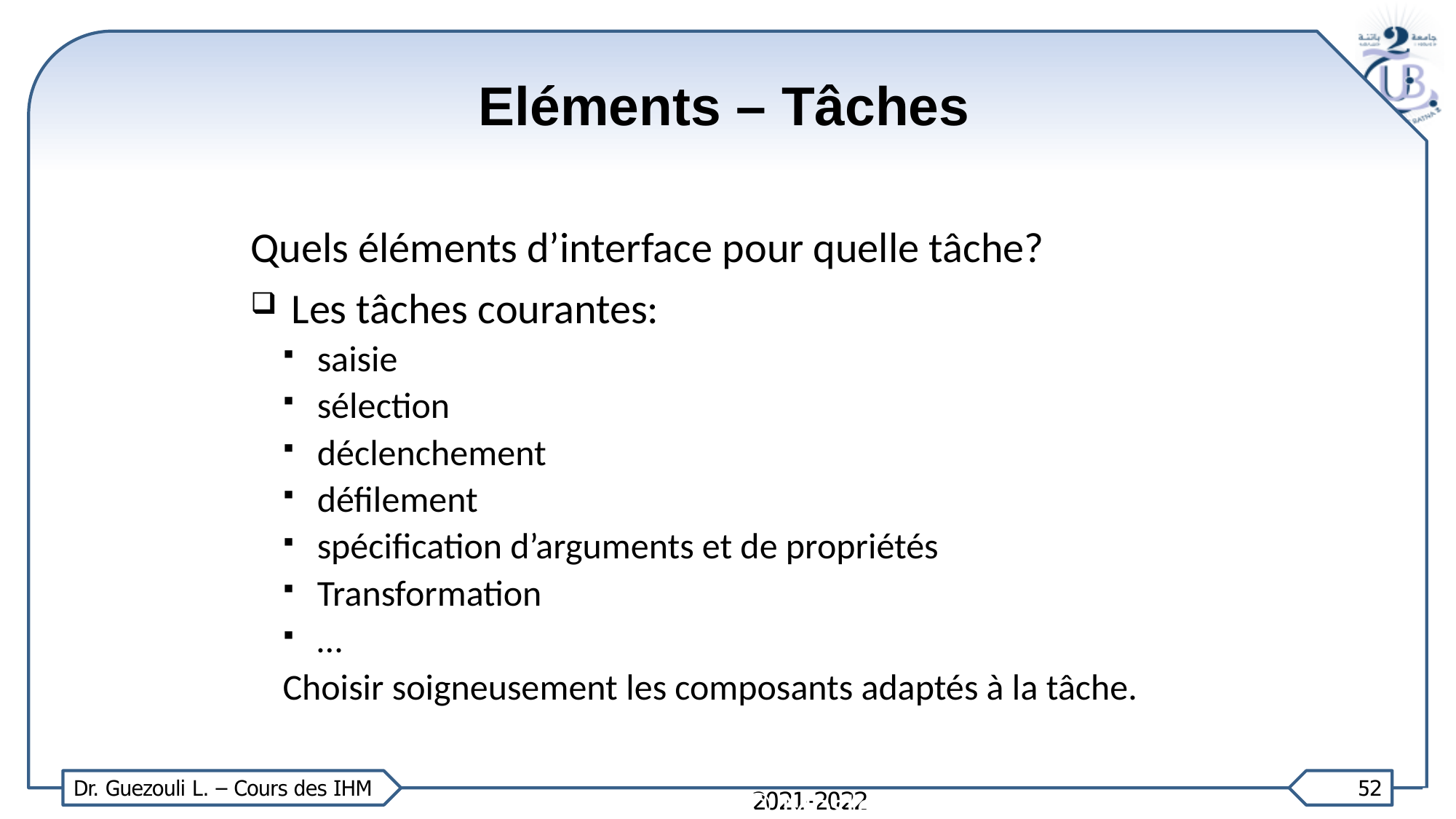

Eléments – Tâches
Quels éléments d’interface pour quelle tâche?
Les tâches courantes:
saisie
sélection
déclenchement
défilement
spécification d’arguments et de propriétés
Transformation
…
Choisir soigneusement les composants adaptés à la tâche.
© Mostefai Sihem